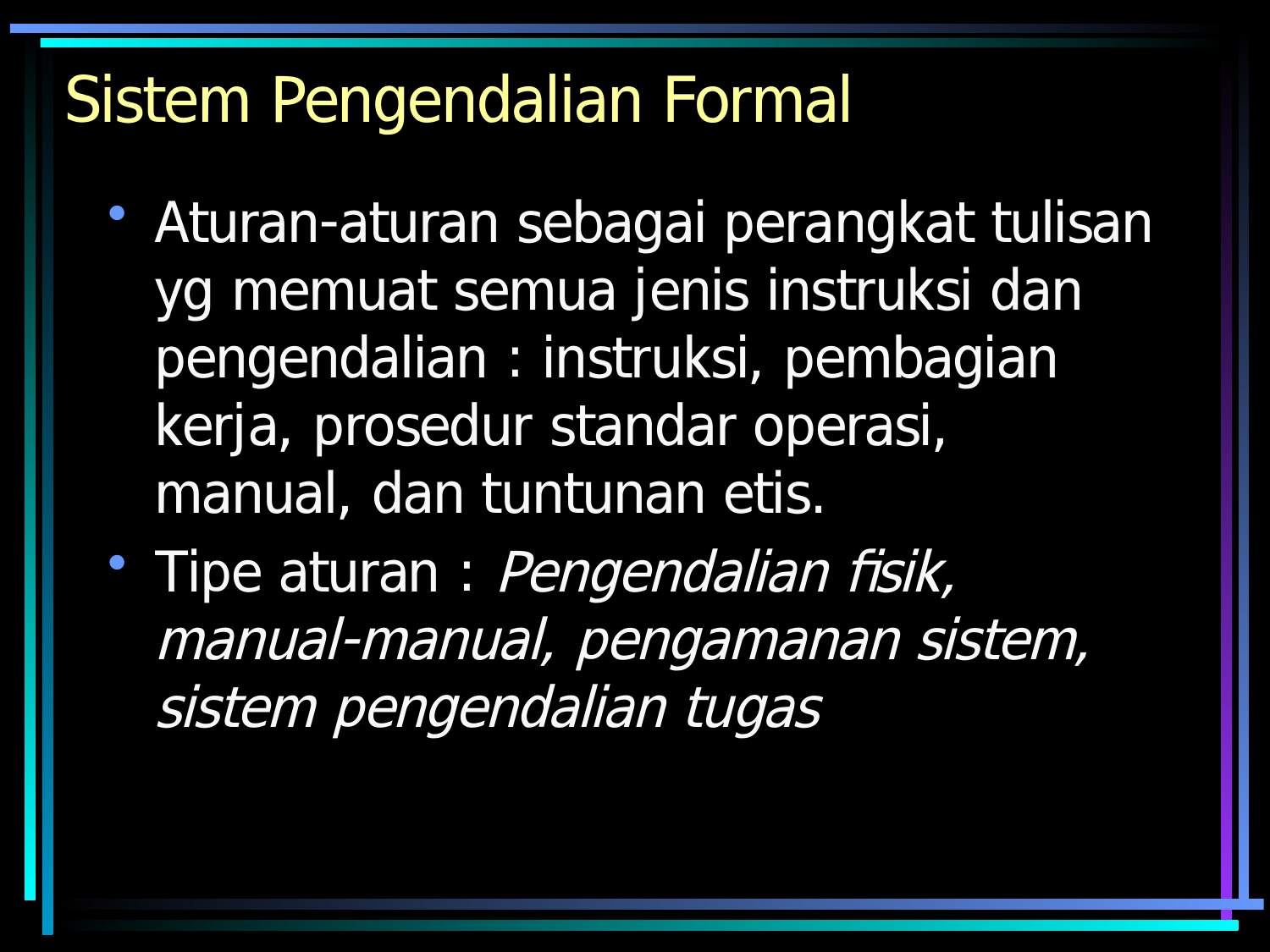

# Sistem Pengendalian Formal
Aturan-aturan sebagai perangkat tulisan yg memuat semua jenis instruksi dan pengendalian : instruksi, pembagian kerja, prosedur standar operasi, manual, dan tuntunan etis.
Tipe aturan : Pengendalian fisik, manual-manual, pengamanan sistem, sistem pengendalian tugas